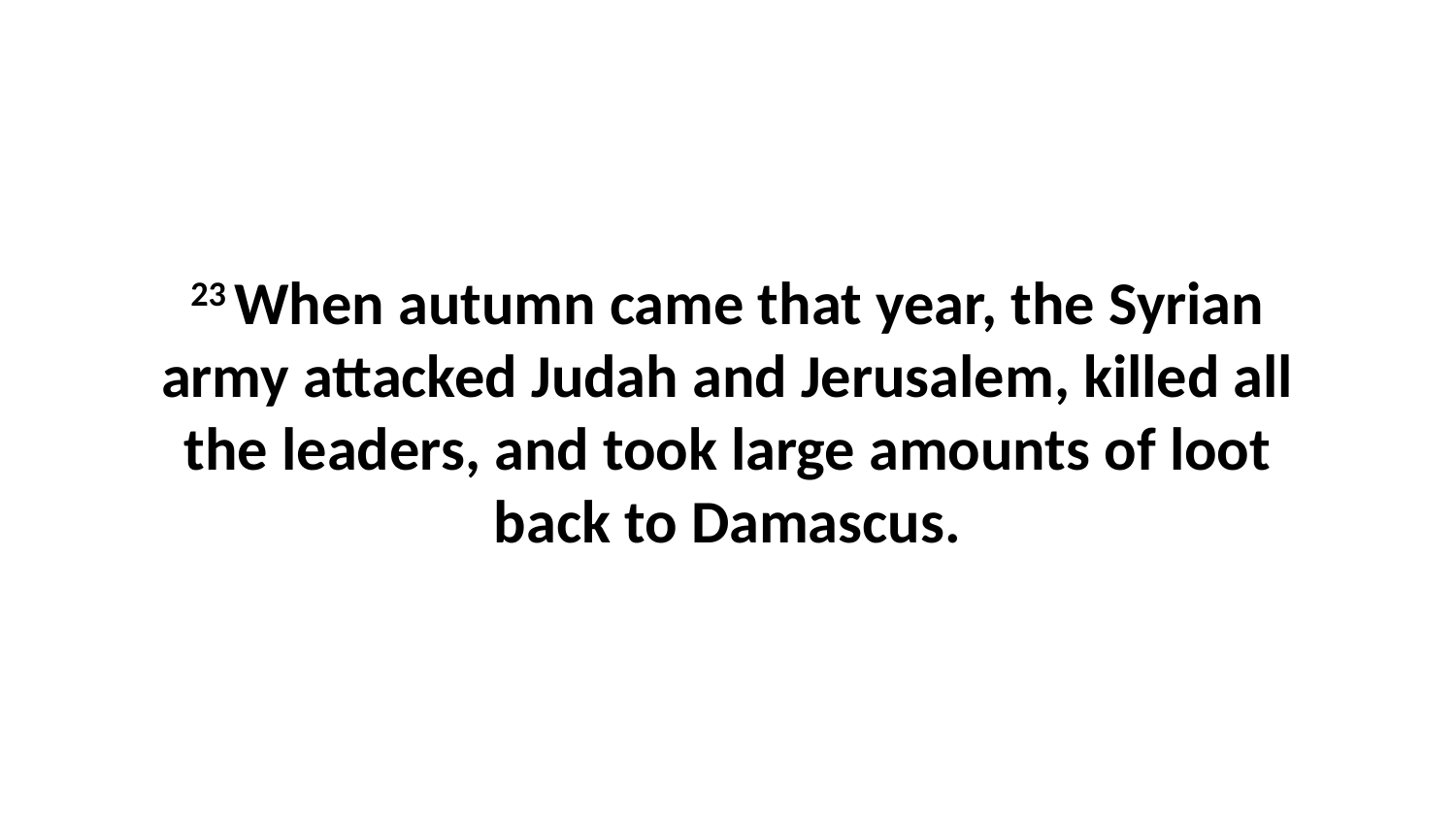

23 When autumn came that year, the Syrian army attacked Judah and Jerusalem, killed all the leaders, and took large amounts of loot back to Damascus.